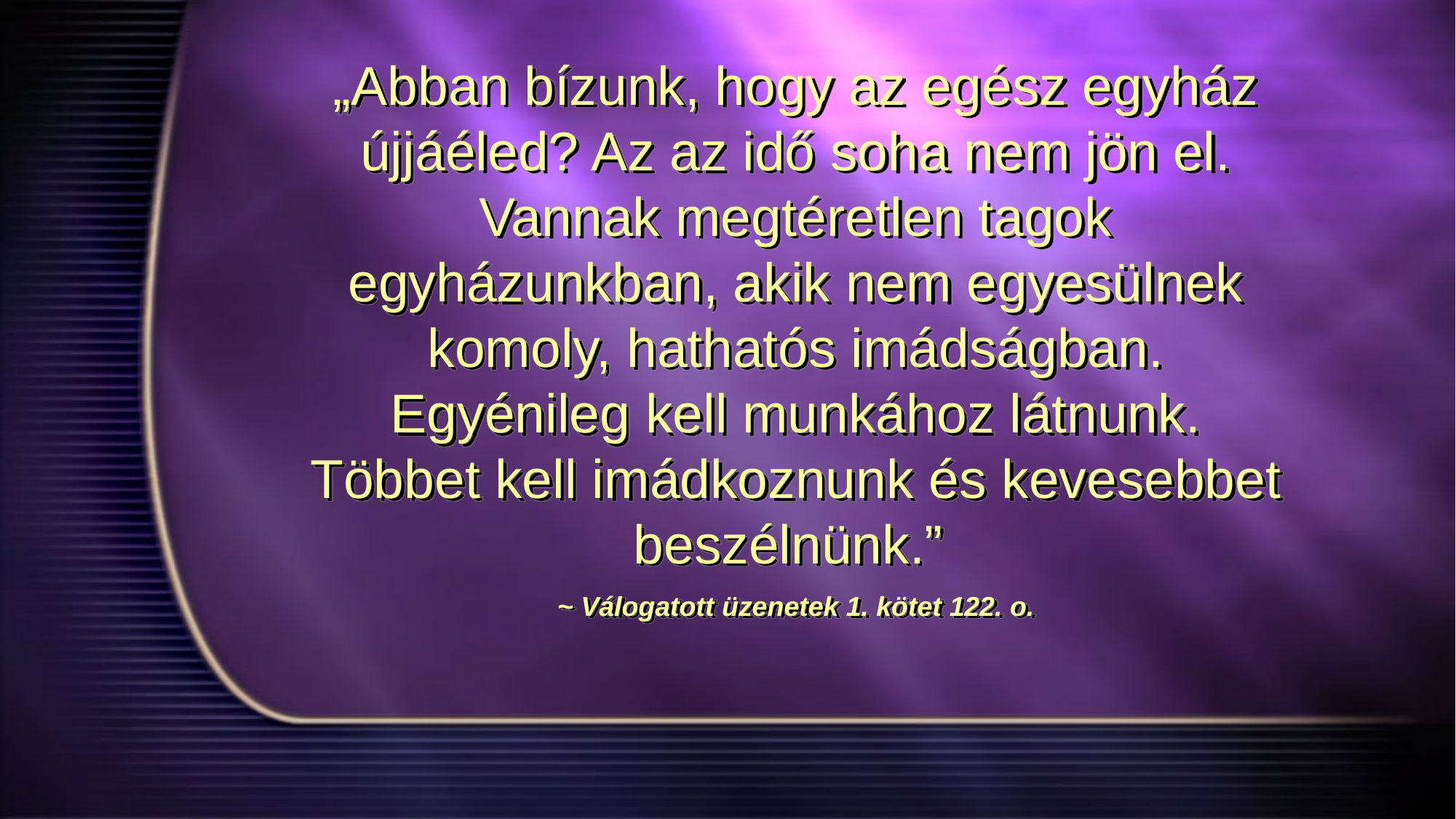

„Abban bízunk, hogy az egész egyház újjáéled? Az az idő soha nem jön el. Vannak megtéretlen tagok egyházunkban, akik nem egyesülnek komoly, hathatós imádságban. Egyénileg kell munkához látnunk. Többet kell imádkoznunk és kevesebbet beszélnünk.”
~ Válogatott üzenetek 1. kötet 122. o.